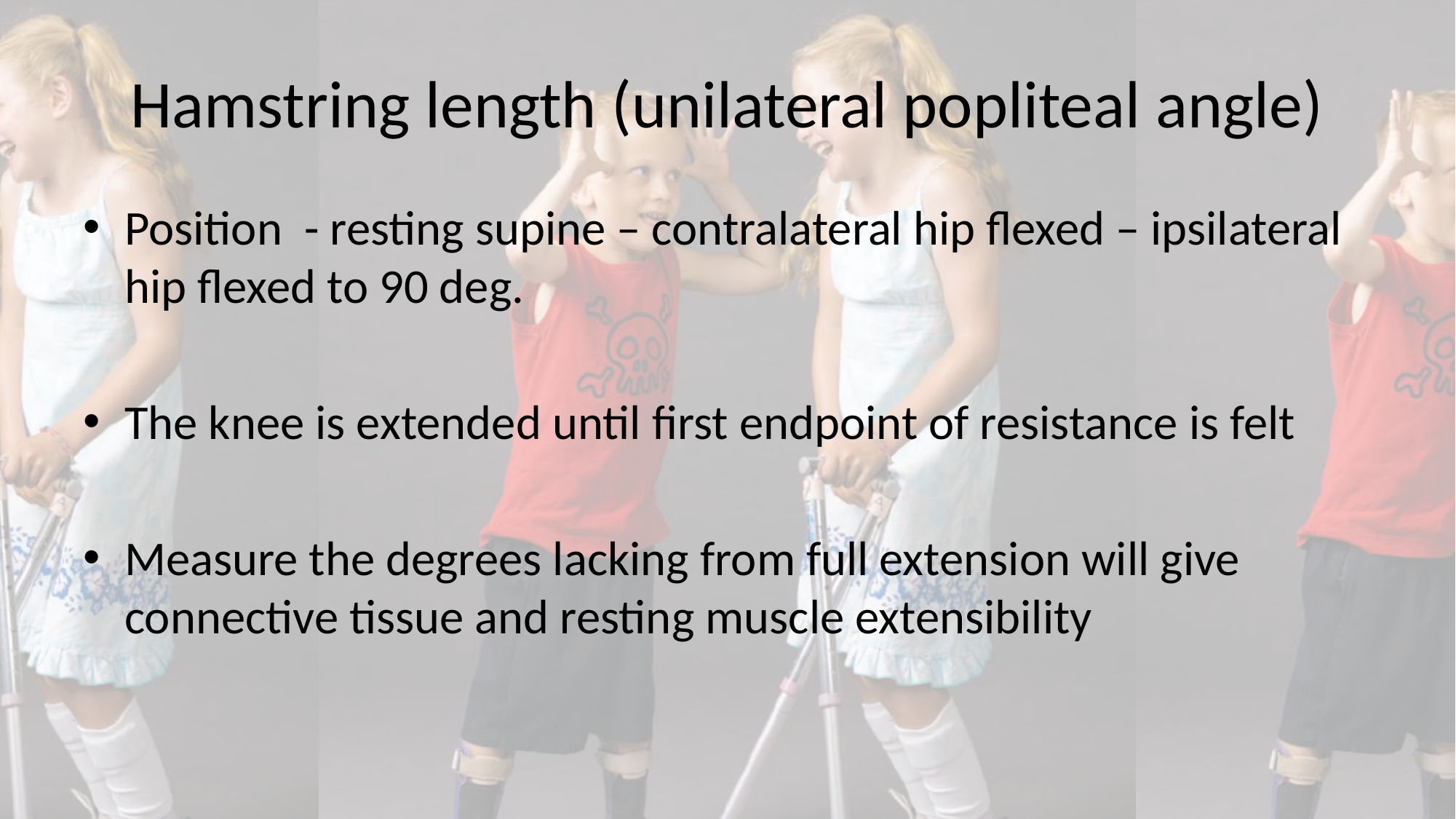

# Hamstring length (unilateral popliteal angle)
Position  - resting supine – contralateral hip flexed – ipsilateral hip flexed to 90 deg.

The knee is extended until first endpoint of resistance is felt

Measure the degrees lacking from full extension will give connective tissue and resting muscle extensibility